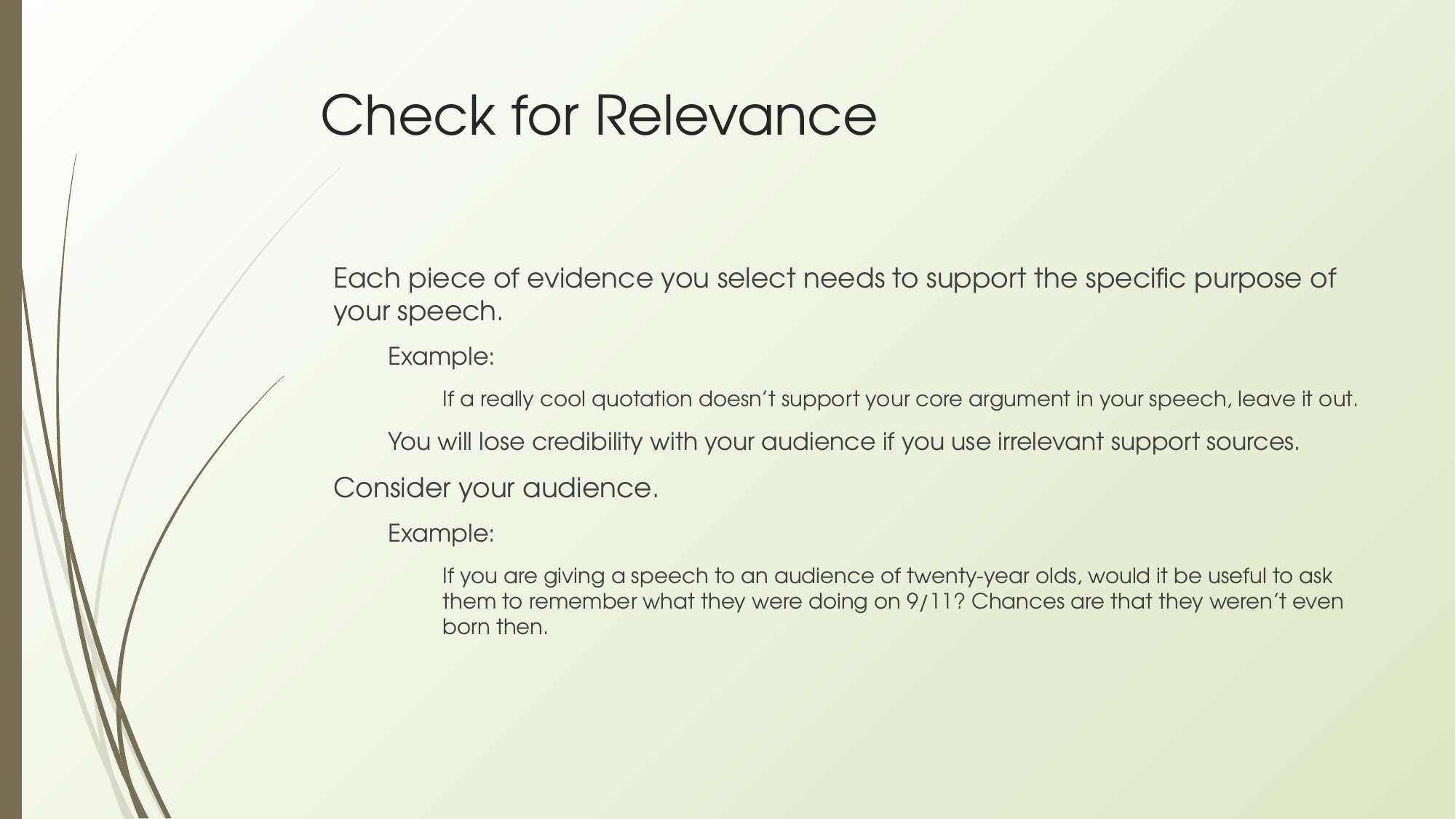

# Check for Relevance
Each piece of evidence you select needs to support the specific purpose of your speech.
Example:
If a really cool quotation doesn’t support your core argument in your speech, leave it out.
You will lose credibility with your audience if you use irrelevant support sources.
Consider your audience.
Example:
If you are giving a speech to an audience of twenty-year olds, would it be useful to ask them to remember what they were doing on 9/11? Chances are that they weren’t even born then.